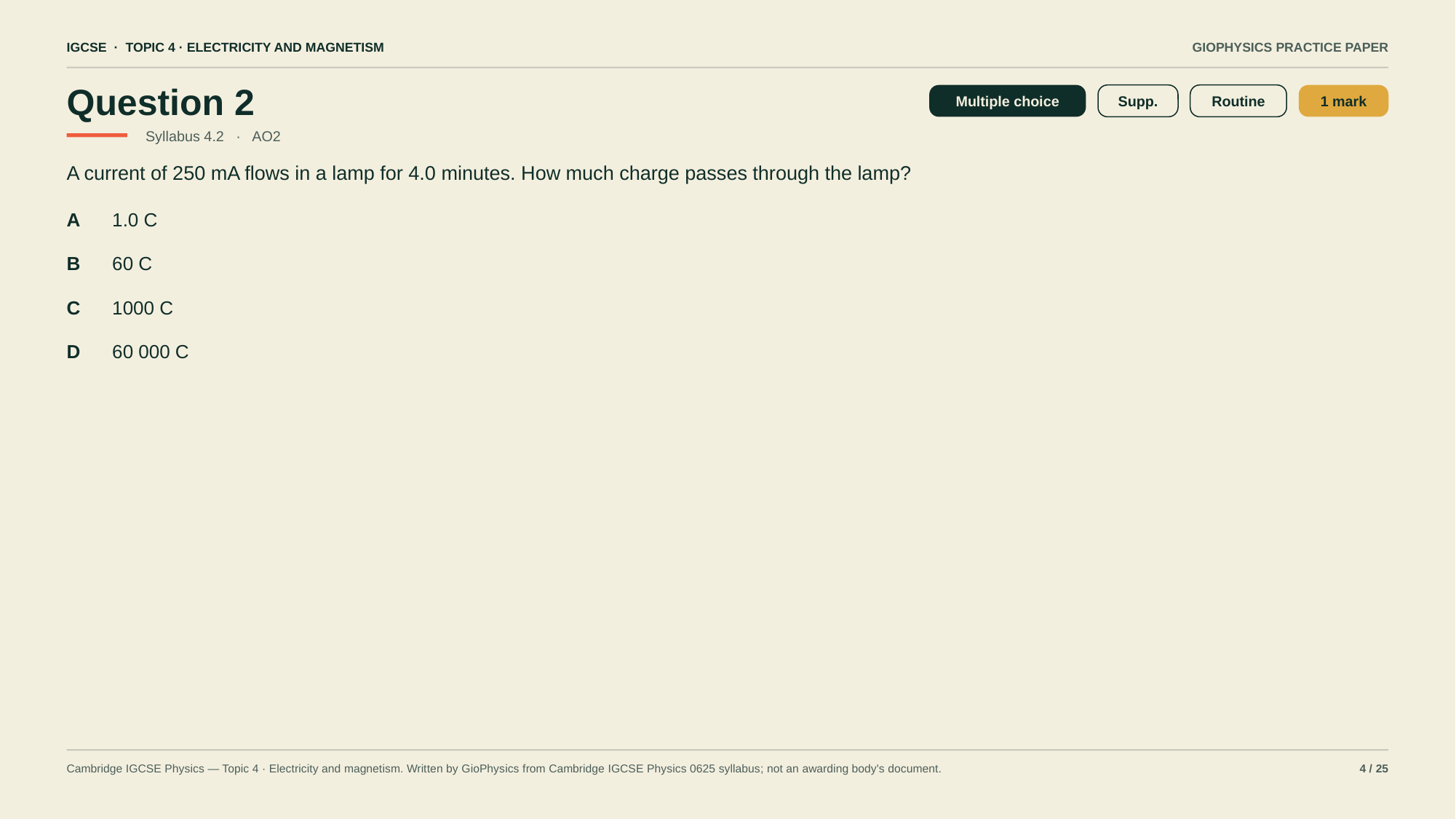

IGCSE  ·  TOPIC 4 · ELECTRICITY AND MAGNETISM
GIOPHYSICS PRACTICE PAPER

Question 2

Multiple choice

Supp.

Routine

1 mark
Syllabus 4.2   ·   AO2

A current of 250 mA flows in a lamp for 4.0 minutes. How much charge passes through the lamp?
A
1.0 C
B
60 C
C
1000 C
D
60 000 C

Cambridge IGCSE Physics — Topic 4 · Electricity and magnetism. Written by GioPhysics from Cambridge IGCSE Physics 0625 syllabus; not an awarding body's document.
4 / 25